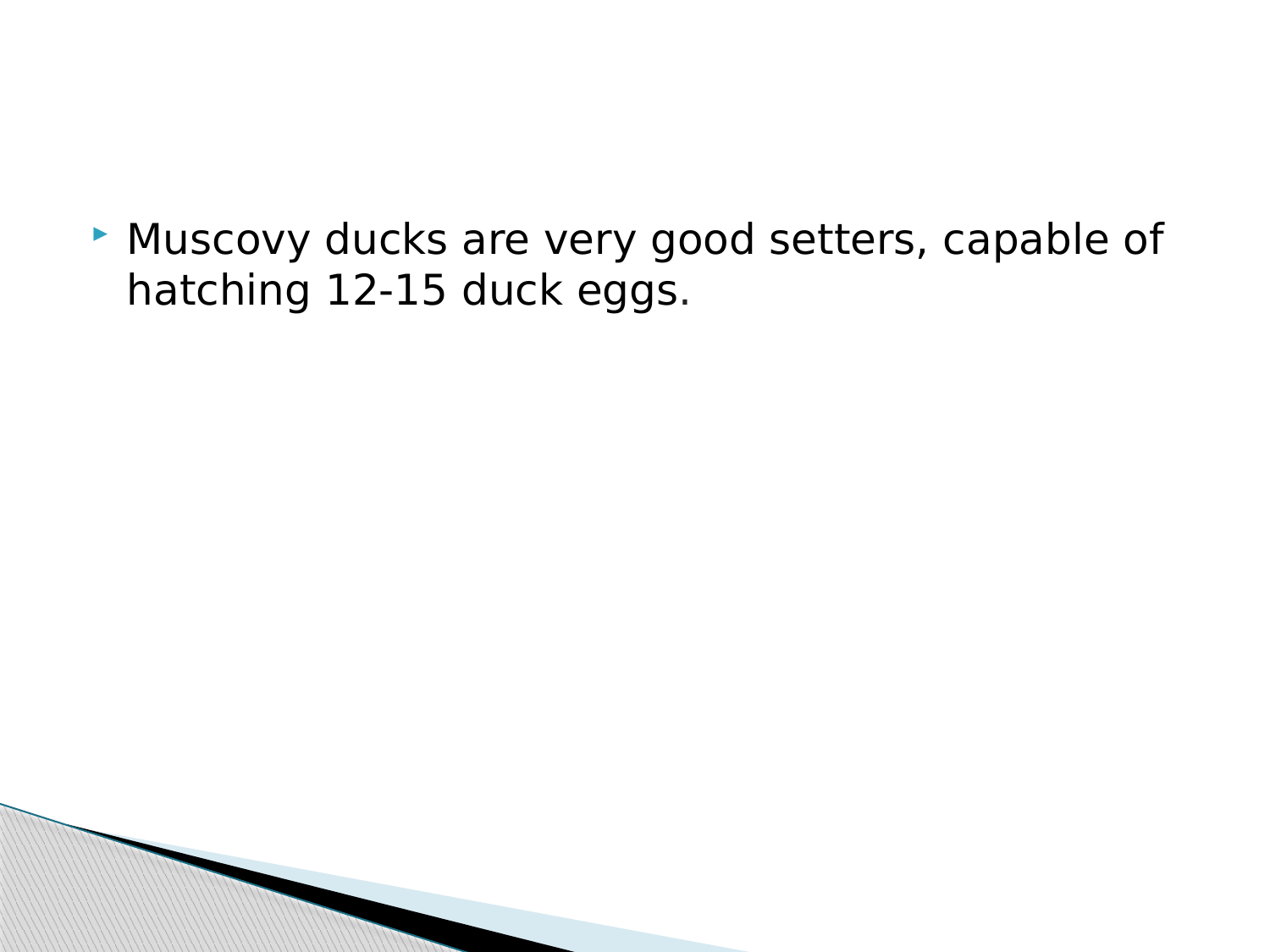

# For Natural Hatching
Muscovy ducks are very good setters, capable of hatching 12-15 duck eggs.